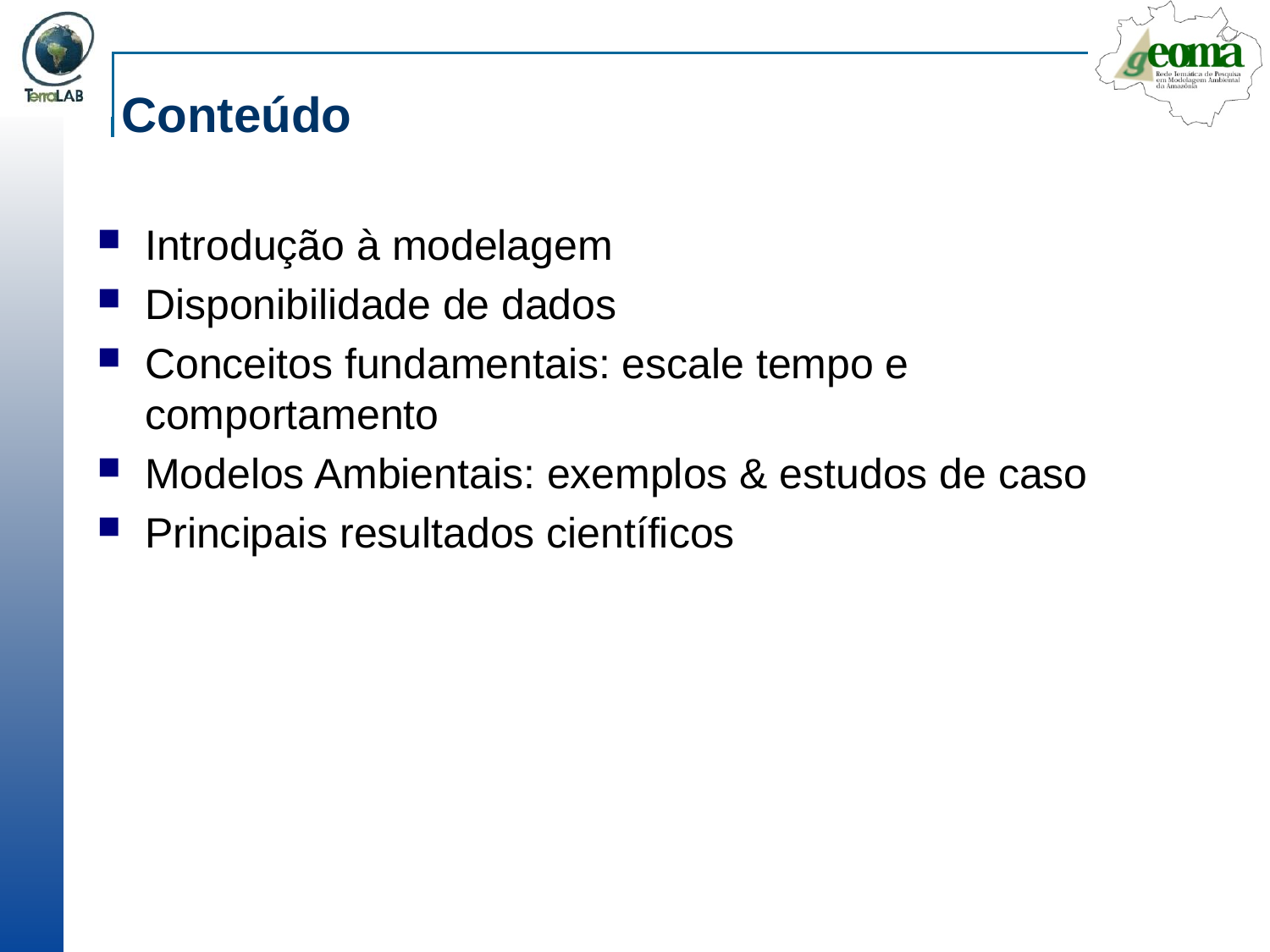

# Conteúdo
Introdução à modelagem
Disponibilidade de dados
Conceitos fundamentais: escale tempo e comportamento
Modelos Ambientais: exemplos & estudos de caso
Principais resultados científicos